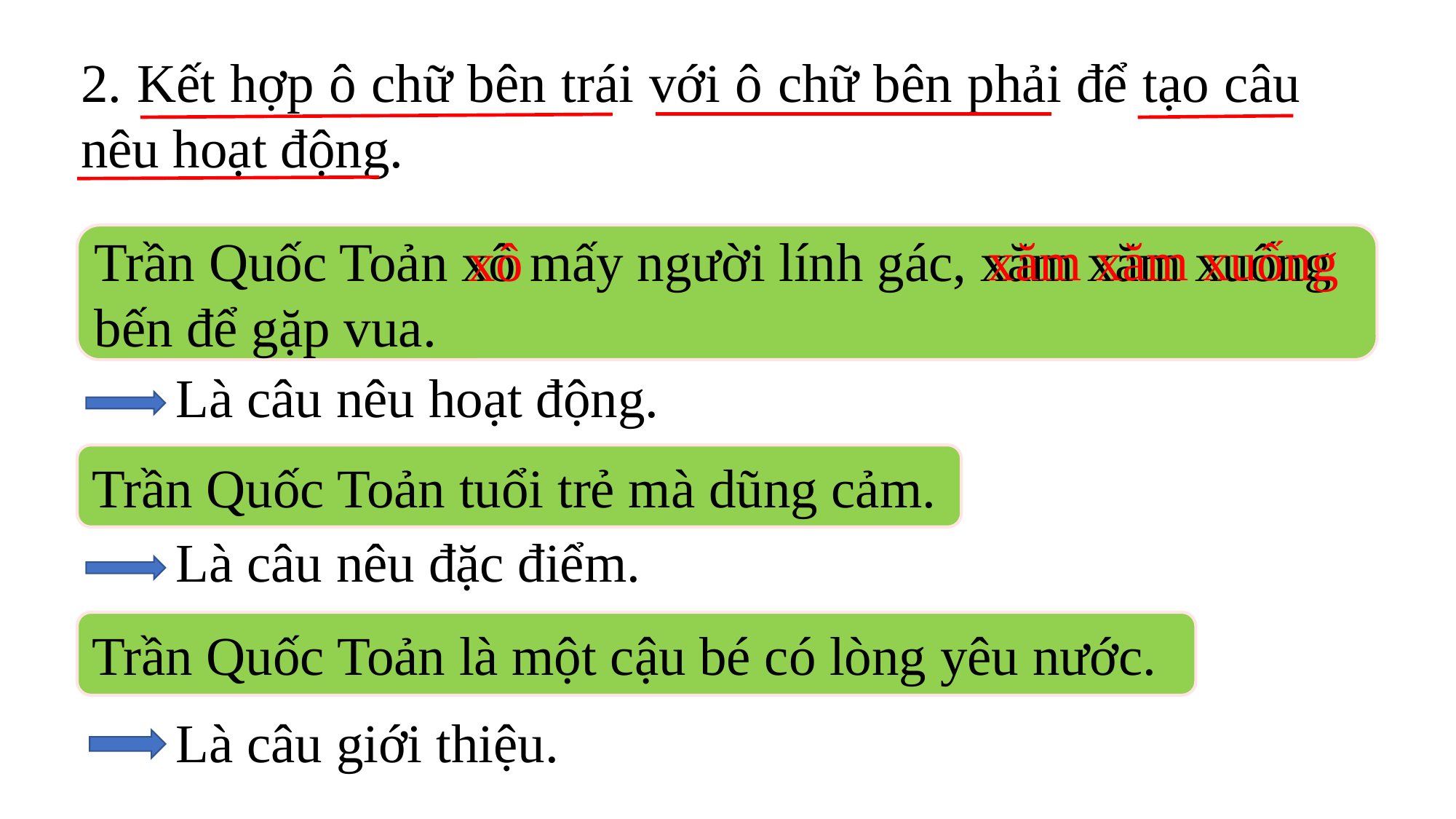

2. Kết hợp ô chữ bên trái với ô chữ bên phải để tạo câu nêu hoạt động.
Trần Quốc Toản xô mấy người lính gác, xăm xăm xuống bến để gặp vua.
xăm
xăm xuống
xô
Là câu nêu hoạt động.

Trần Quốc Toản tuổi trẻ mà dũng cảm.
Là câu nêu đặc điểm.

Trần Quốc Toản là một cậu bé có lòng yêu nước.
Là câu giới thiệu.